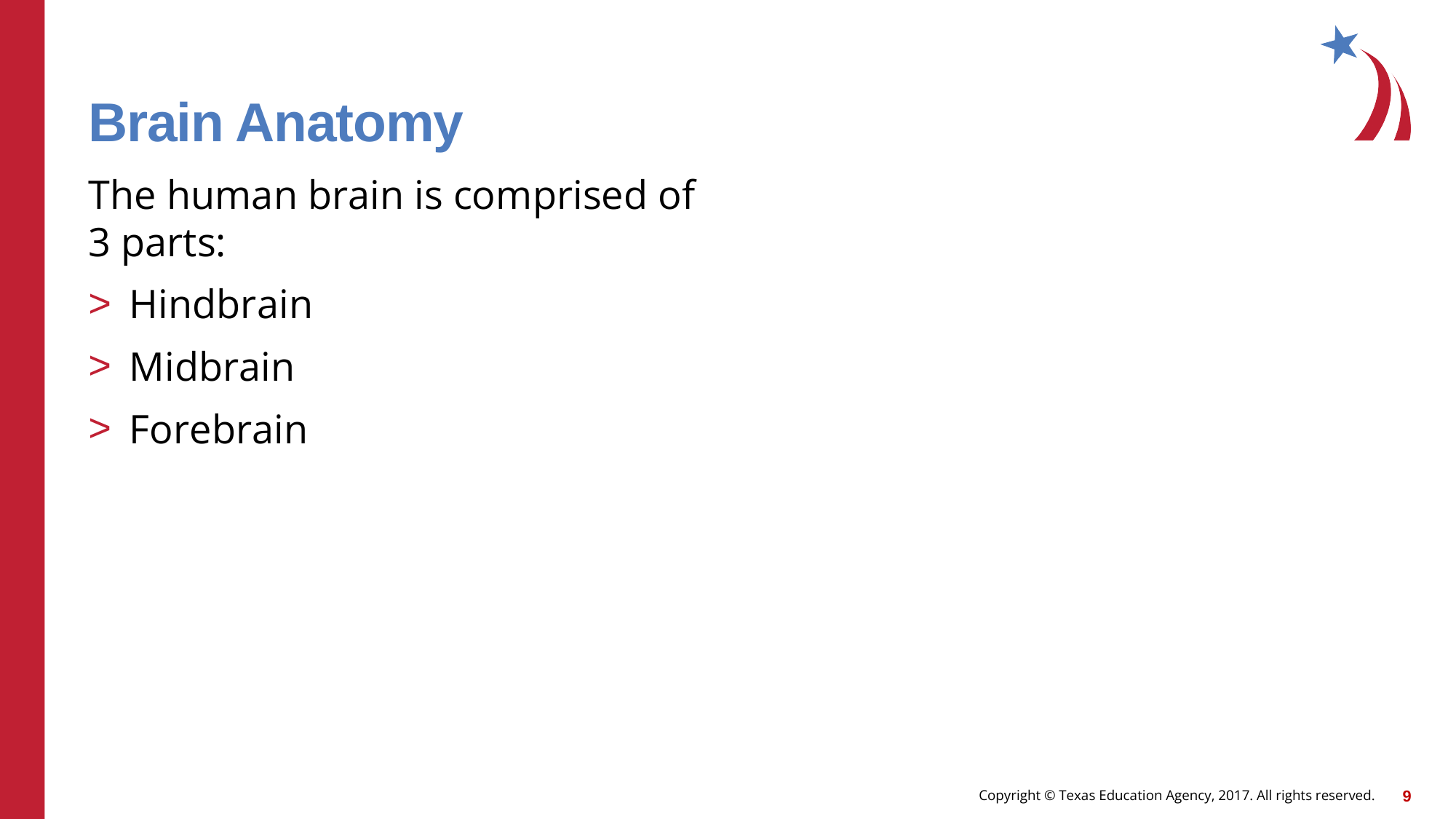

# Brain Anatomy
The human brain is comprised of 3 parts:
Hindbrain
Midbrain
Forebrain